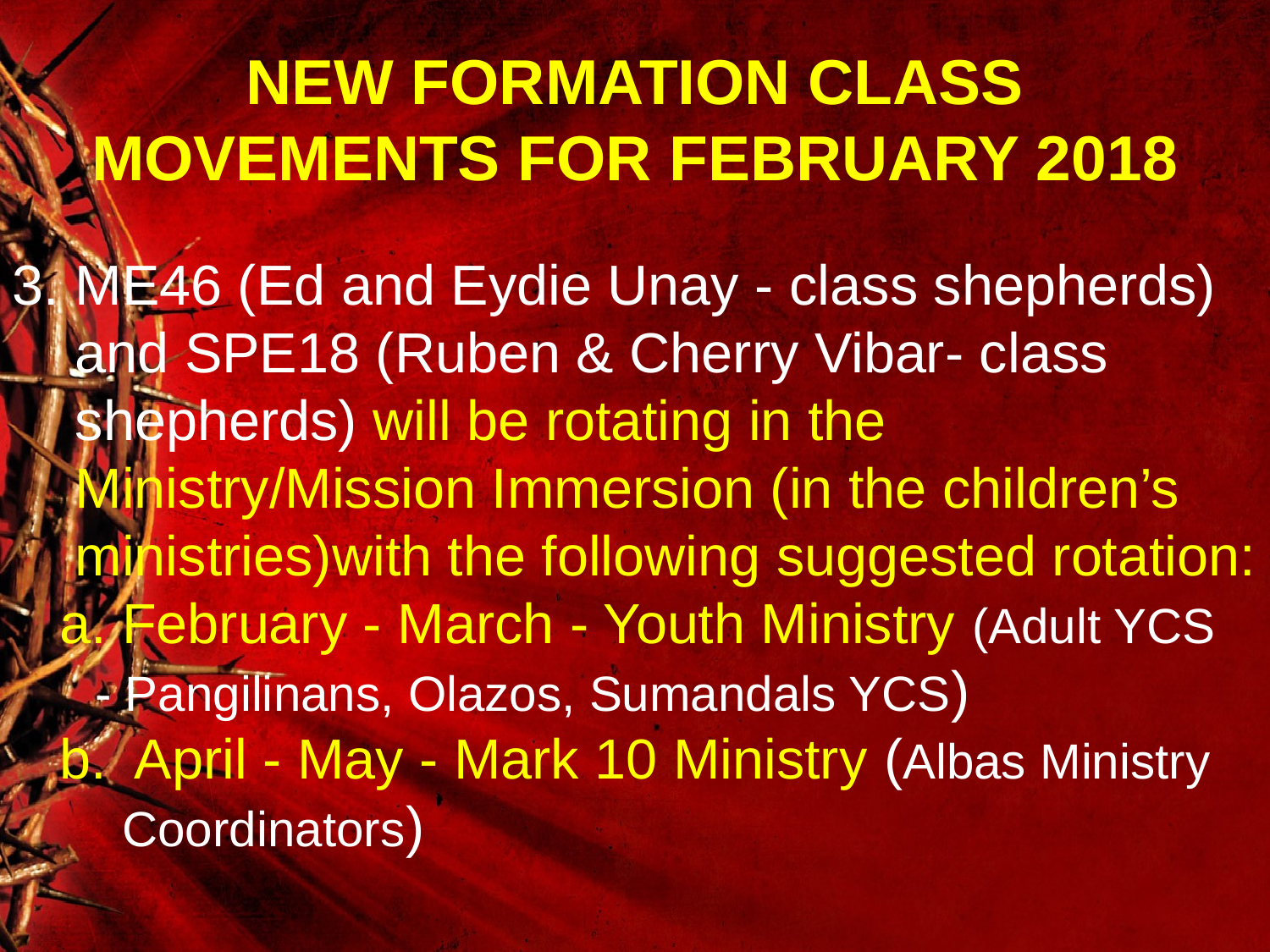

# NEW FORMATION CLASS MOVEMENTS FOR FEBRUARY 2018
3. ME46 (Ed and Eydie Unay - class shepherds)
    and SPE18 (Ruben & Cherry Vibar- class
    shepherds) will be rotating in the
    Ministry/Mission Immersion (in the children’s
    ministries)with the following suggested rotation:
   a. February - March - Youth Ministry (Adult YCS
      - Pangilinans, Olazos, Sumandals YCS)
   b.  April - May - Mark 10 Ministry (Albas Ministry
        Coordinators)